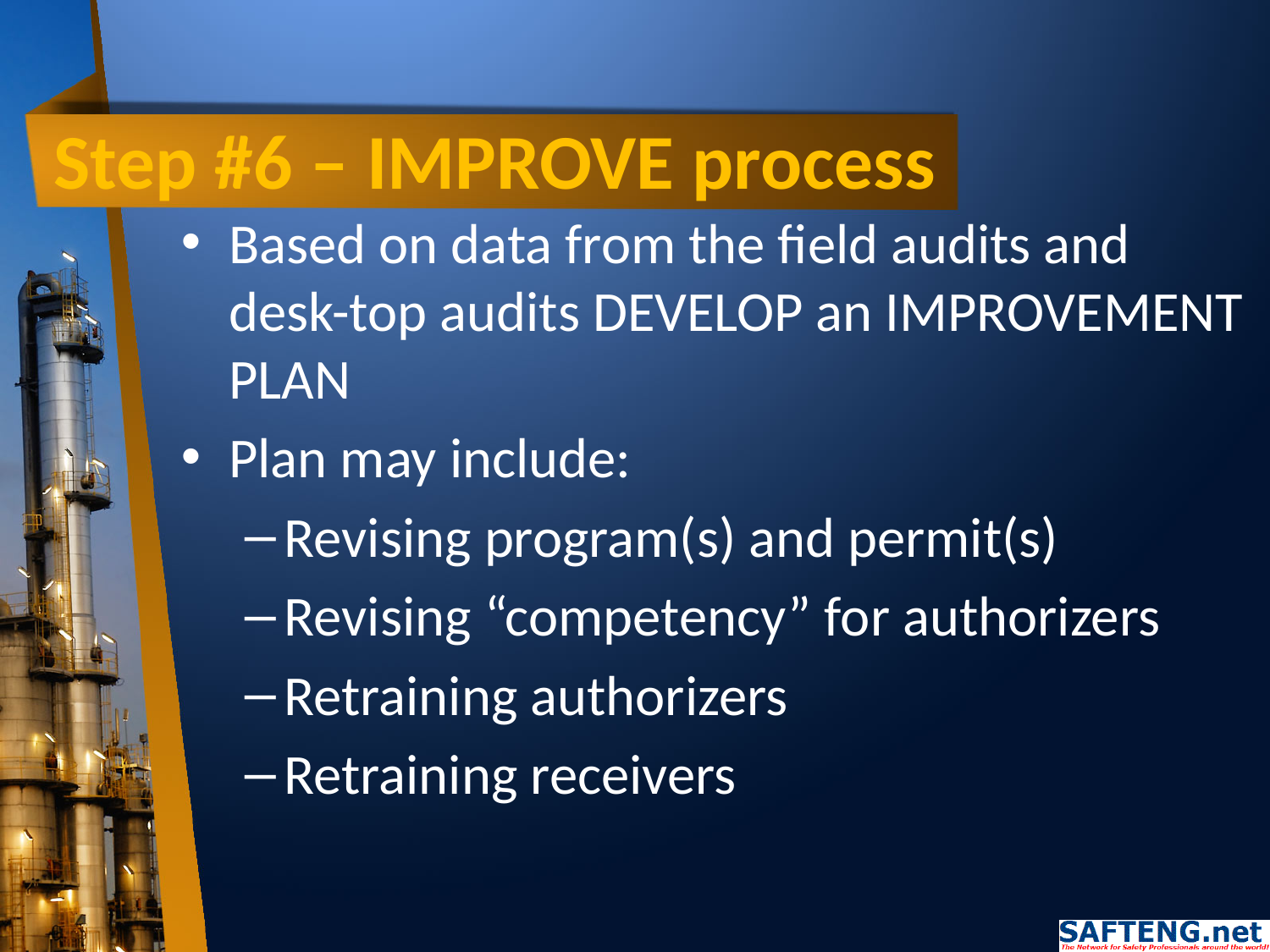

# Step #6 – IMPROVE process
Based on data from the field audits and desk-top audits DEVELOP an IMPROVEMENT PLAN
Plan may include:
Revising program(s) and permit(s)
Revising “competency” for authorizers
Retraining authorizers
Retraining receivers